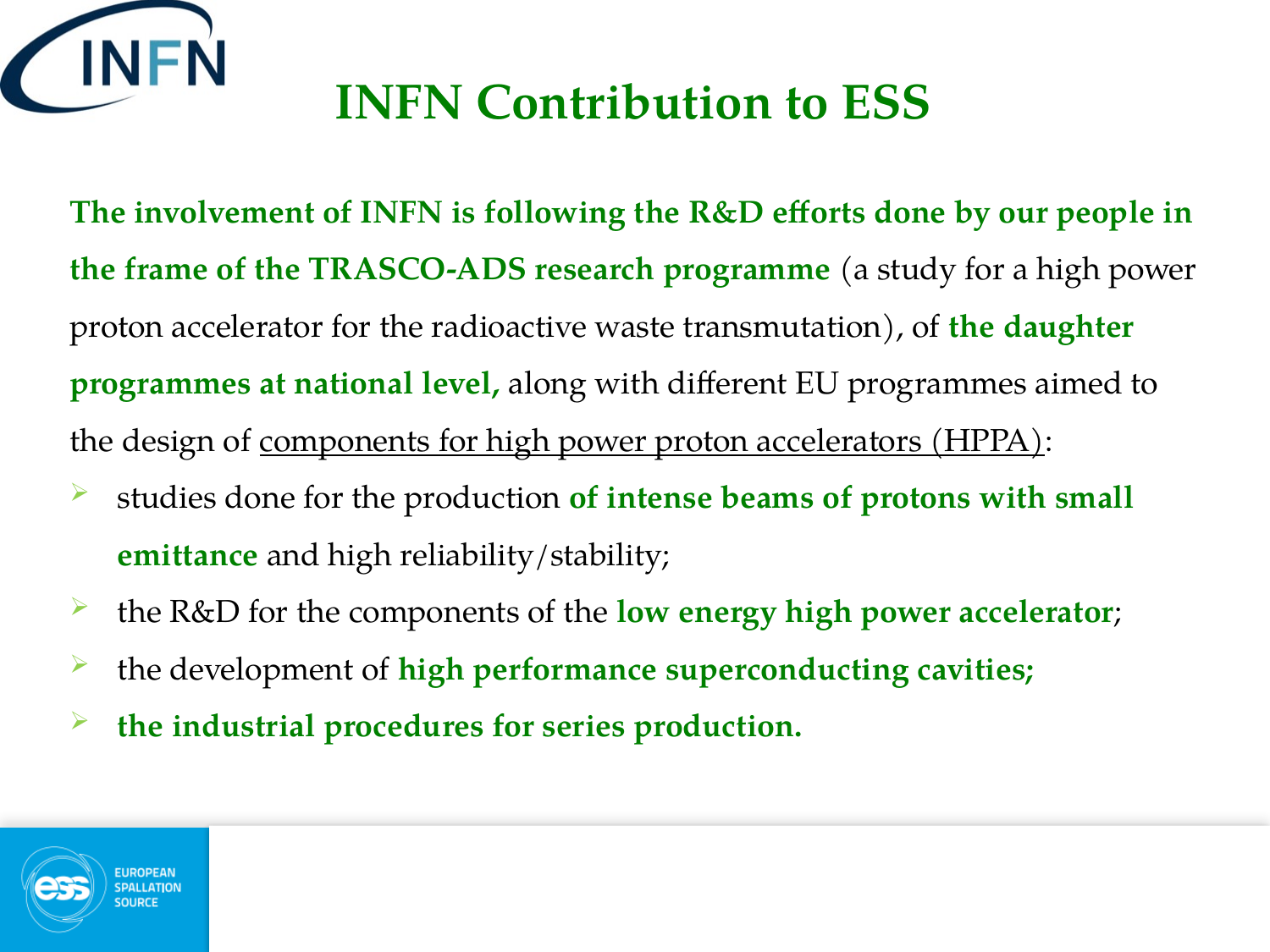

# INFN Contribution to ESS
The involvement of INFN is following the R&D efforts done by our people in the frame of the TRASCO-ADS research programme (a study for a high power proton accelerator for the radioactive waste transmutation), of the daughter programmes at national level, along with different EU programmes aimed to the design of components for high power proton accelerators (HPPA):
studies done for the production of intense beams of protons with small emittance and high reliability/stability;
the R&D for the components of the low energy high power accelerator;
the development of high performance superconducting cavities;
the industrial procedures for series production.
3